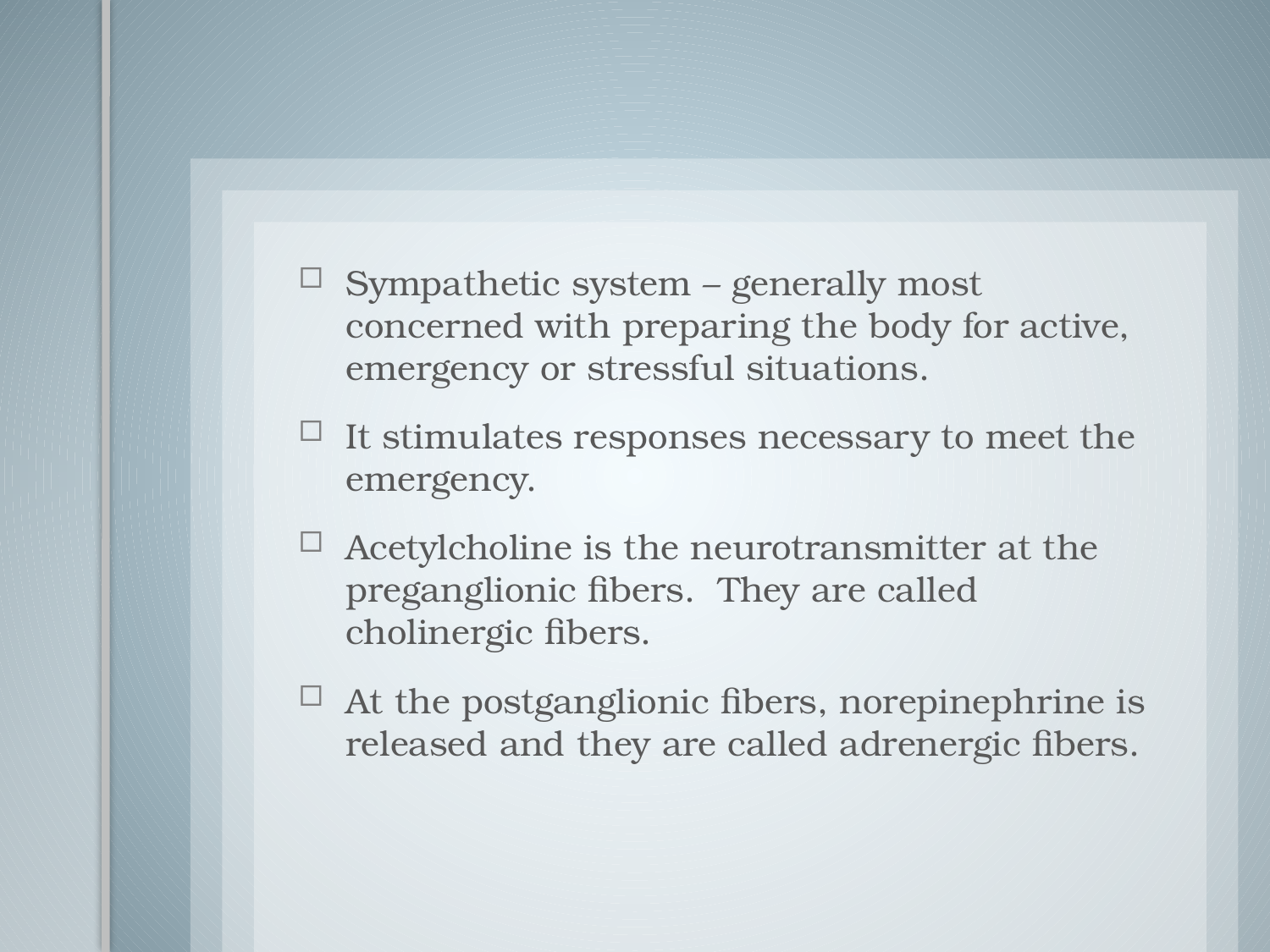

Sympathetic system – generally most concerned with preparing the body for active, emergency or stressful situations.
It stimulates responses necessary to meet the emergency.
Acetylcholine is the neurotransmitter at the preganglionic fibers.  They are called cholinergic fibers.
At the postganglionic fibers, norepinephrine is released and they are called adrenergic fibers.
#